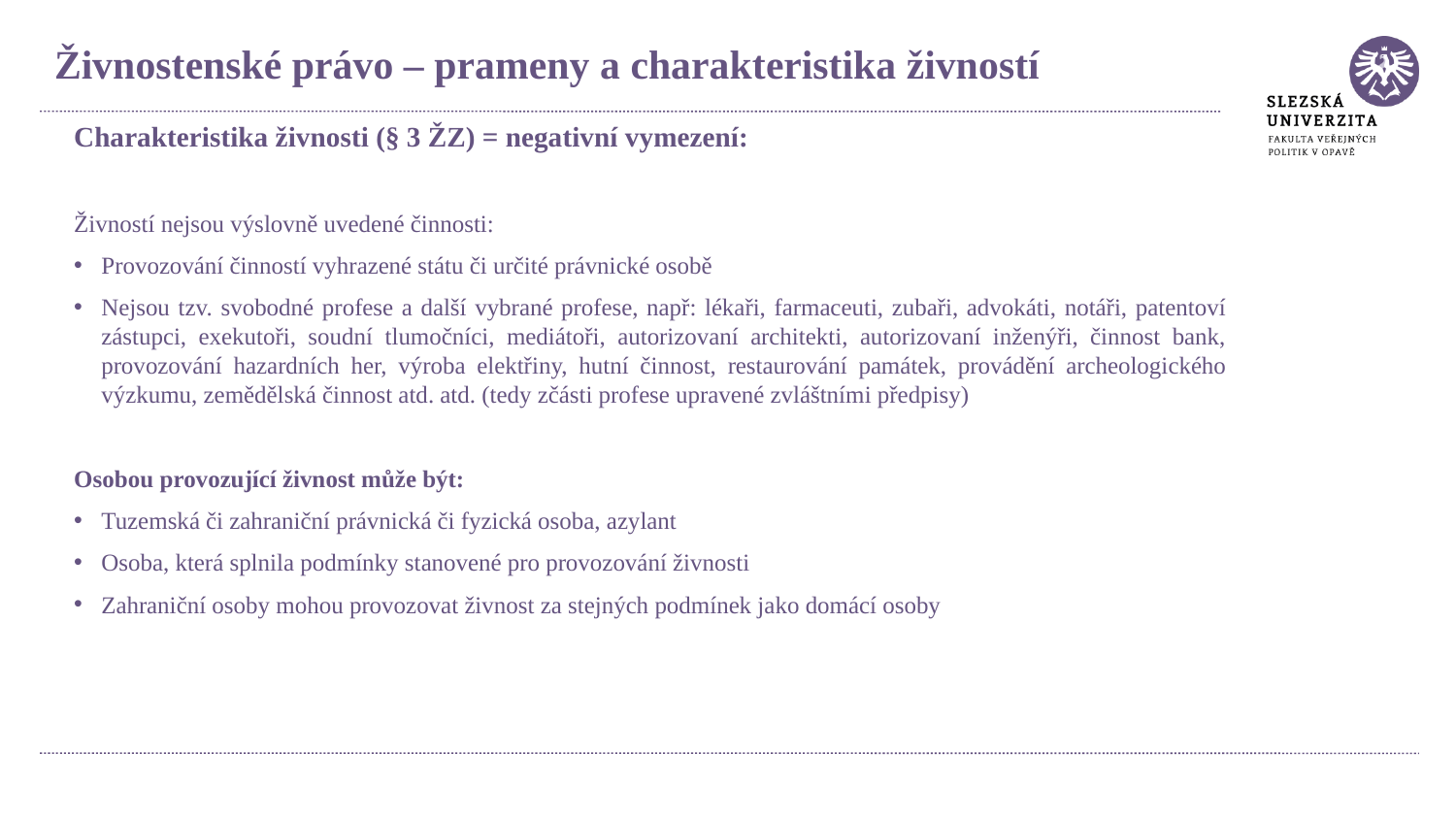

Živnostenské právo – prameny a charakteristika živností
Charakteristika živnosti (§ 3 ŽZ) = negativní vymezení:

Živností nejsou výslovně uvedené činnosti:
Provozování činností vyhrazené státu či určité právnické osobě
Nejsou tzv. svobodné profese a další vybrané profese, např: lékaři, farmaceuti, zubaři, advokáti, notáři, patentoví zástupci, exekutoři, soudní tlumočníci, mediátoři, autorizovaní architekti, autorizovaní inženýři, činnost bank, provozování hazardních her, výroba elektřiny, hutní činnost, restaurování památek, provádění archeologického výzkumu, zemědělská činnost atd. atd. (tedy zčásti profese upravené zvláštními předpisy)

Osobou provozující živnost může být:
Tuzemská či zahraniční právnická či fyzická osoba, azylant
Osoba, která splnila podmínky stanovené pro provozování živnosti
Zahraniční osoby mohou provozovat živnost za stejných podmínek jako domácí osoby